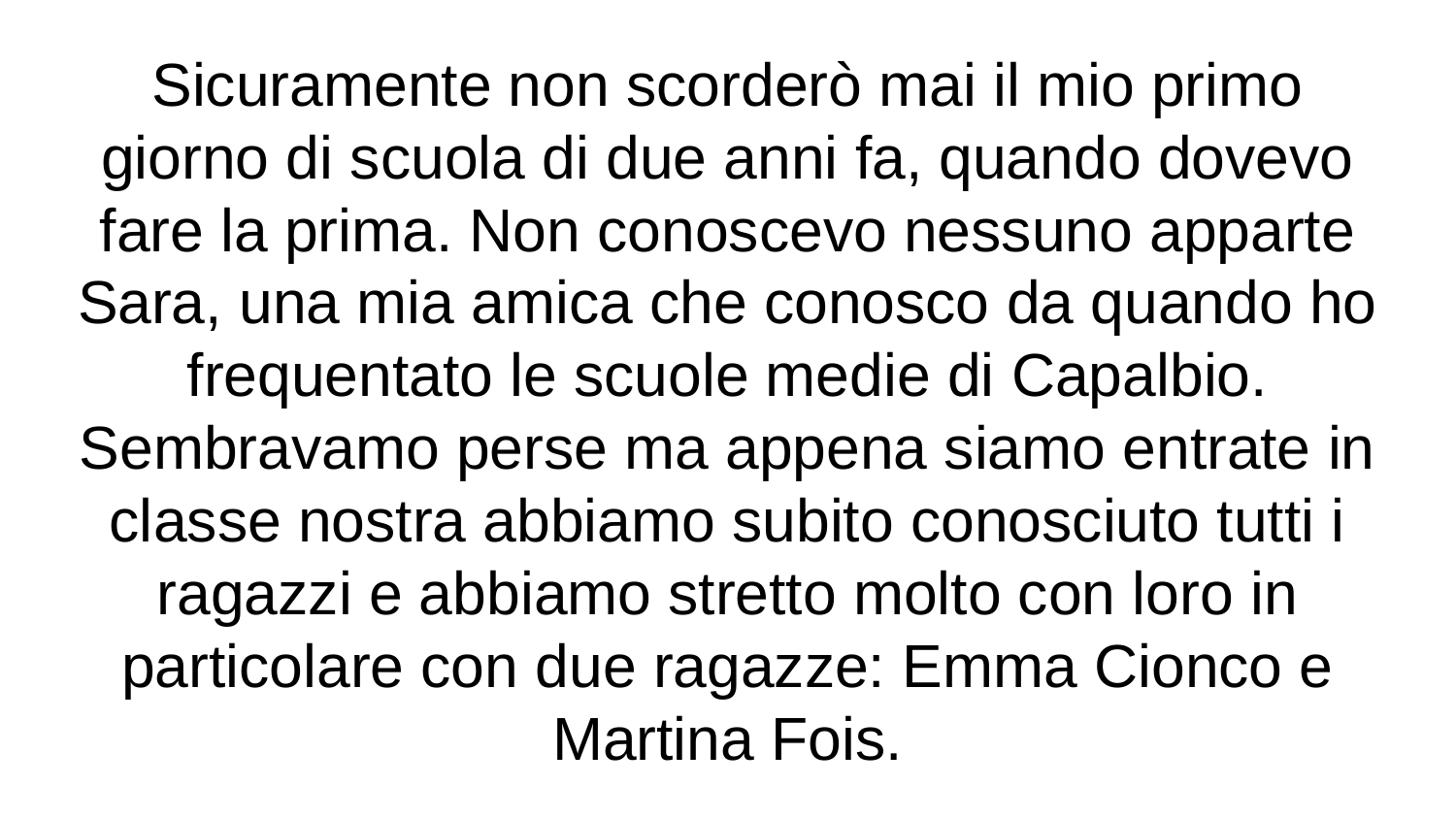

# Sicuramente non scorderò mai il mio primo giorno di scuola di due anni fa, quando dovevo fare la prima. Non conoscevo nessuno apparte Sara, una mia amica che conosco da quando ho frequentato le scuole medie di Capalbio. Sembravamo perse ma appena siamo entrate in classe nostra abbiamo subito conosciuto tutti i ragazzi e abbiamo stretto molto con loro in particolare con due ragazze: Emma Cionco e Martina Fois.